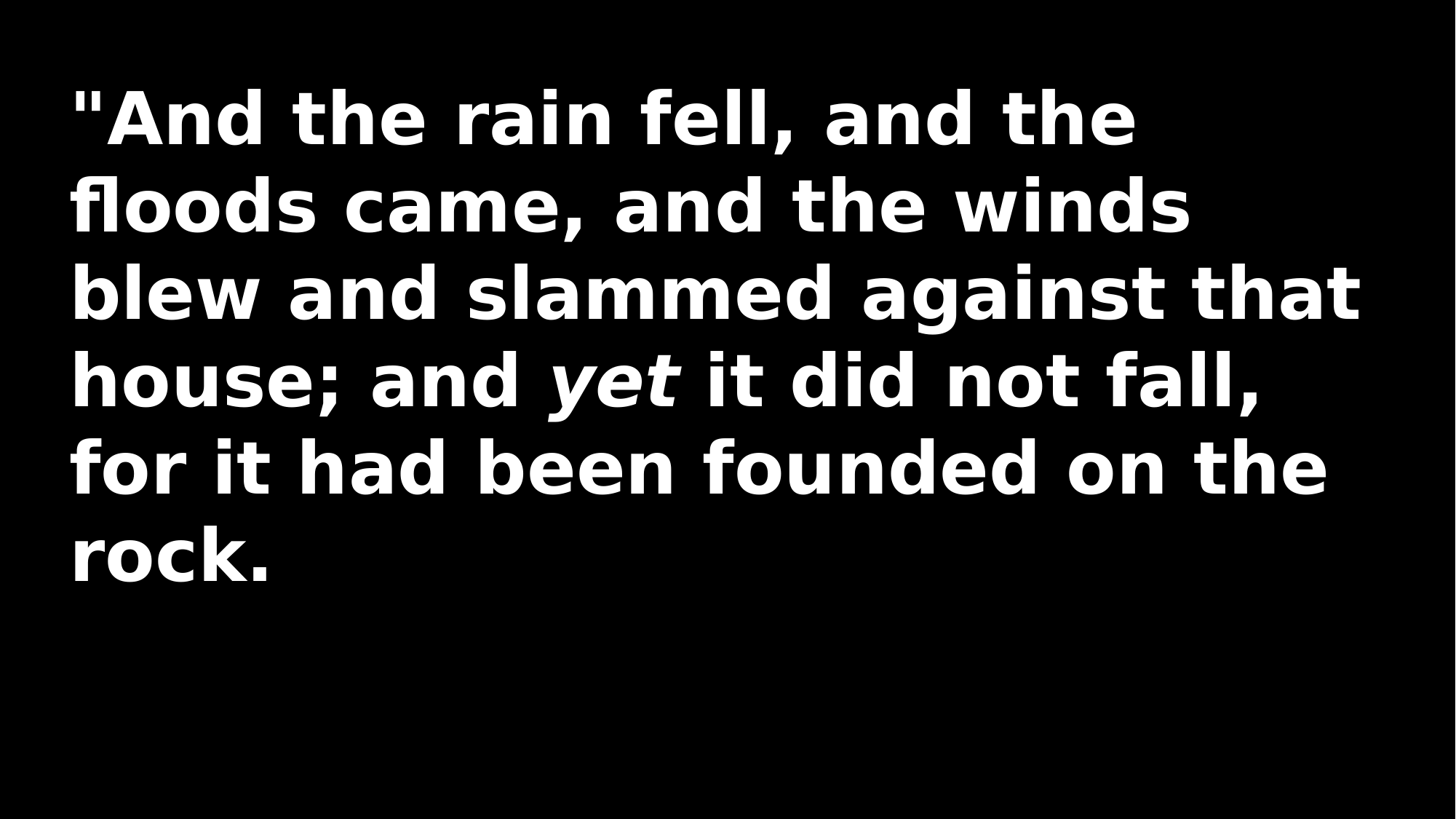

"And the rain fell, and the floods came, and the winds blew and slammed against that house; and yet it did not fall, for it had been founded on the rock.